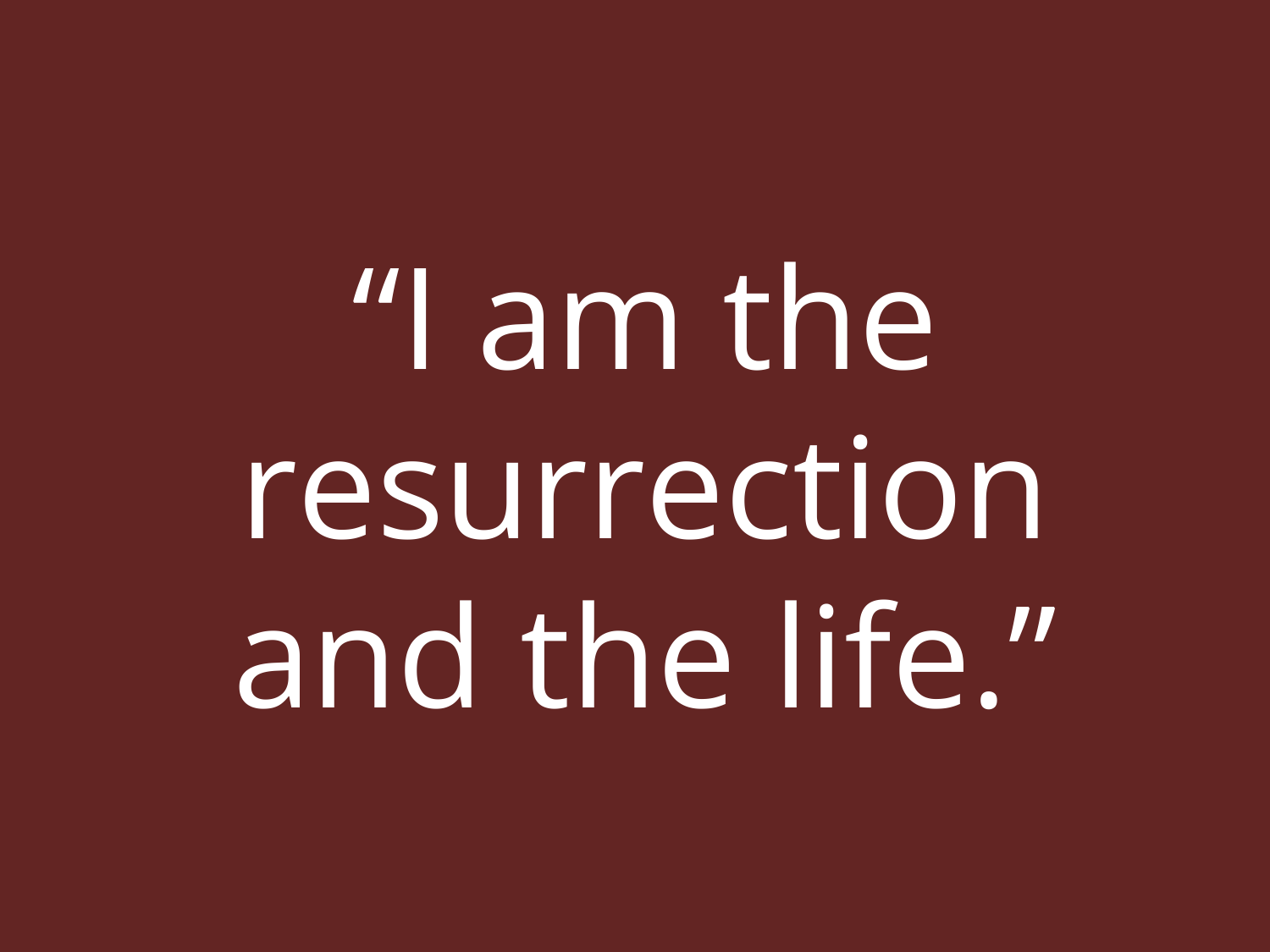

“I am the resurrection and the life.”